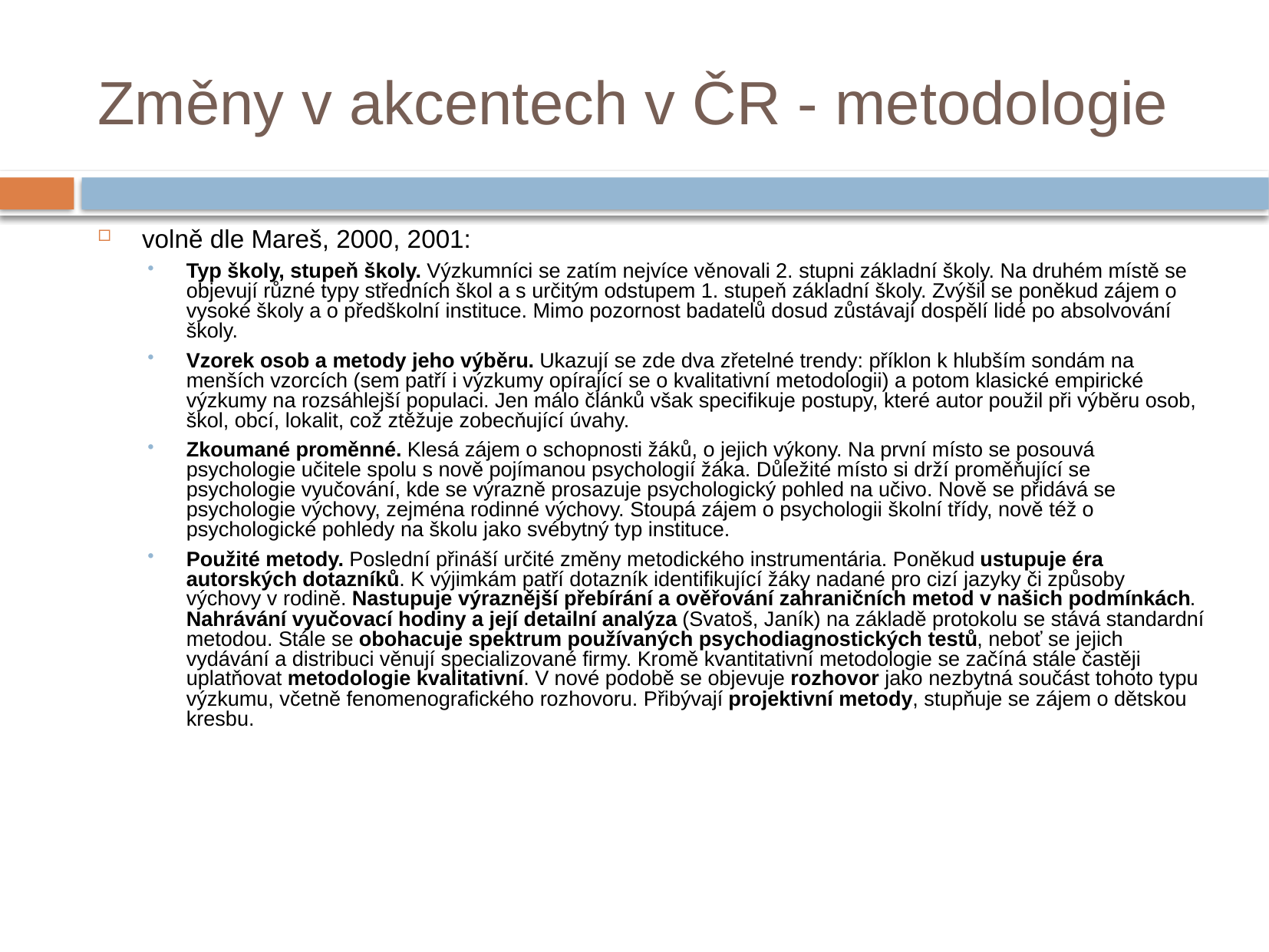

# Změny v akcentech v ČR - metodologie
volně dle Mareš, 2000, 2001:
Typ školy, stupeň školy. Výzkumníci se zatím nejvíce věnovali 2. stupni základní školy. Na druhém místě se objevují různé typy středních škol a s určitým odstupem 1. stupeň základní školy. Zvýšil se poněkud zájem o vysoké školy a o předškolní instituce. Mimo pozornost badatelů dosud zůstávají dospělí lidé po absolvování školy.
Vzorek osob a metody jeho výběru. Ukazují se zde dva zřetelné trendy: příklon k hlubším sondám na menších vzorcích (sem patří i výzkumy opírající se o kvalitativní metodologii) a potom klasické empirické výzkumy na rozsáhlejší populaci. Jen málo článků však specifikuje postupy, které autor použil při výběru osob, škol, obcí, lokalit, což ztěžuje zobecňující úvahy.
Zkoumané proměnné. Klesá zájem o schopnosti žáků, o jejich výkony. Na první místo se posouvá psychologie učitele spolu s nově pojímanou psychologií žáka. Důležité místo si drží proměňující se psychologie vyučování, kde se výrazně prosazuje psychologický pohled na učivo. Nově se přidává se psychologie výchovy, zejména rodinné výchovy. Stoupá zájem o psychologii školní třídy, nově též o psychologické pohledy na školu jako svébytný typ instituce.
Použité metody. Poslední přináší určité změny metodického instrumentária. Poněkud ustupuje éra autorských dotazníků. K výjimkám patří dotazník identifikující žáky nadané pro cizí jazyky či způsoby výchovy v rodině. Nastupuje výraznější přebírání a ověřování zahraničních metod v našich podmínkách. Nahrávání vyučovací hodiny a její detailní analýza (Svatoš, Janík) na základě protokolu se stává standardní metodou. Stále se obohacuje spektrum používaných psychodiagnostických testů, neboť se jejich vydávání a distribuci věnují specializované firmy. Kromě kvantitativní metodologie se začíná stále častěji uplatňovat metodologie kvalitativní. V nové podobě se objevuje rozhovor jako nezbytná součást tohoto typu výzkumu, včetně fenomenografického rozhovoru. Přibývají projektivní metody, stupňuje se zájem o dětskou kresbu.